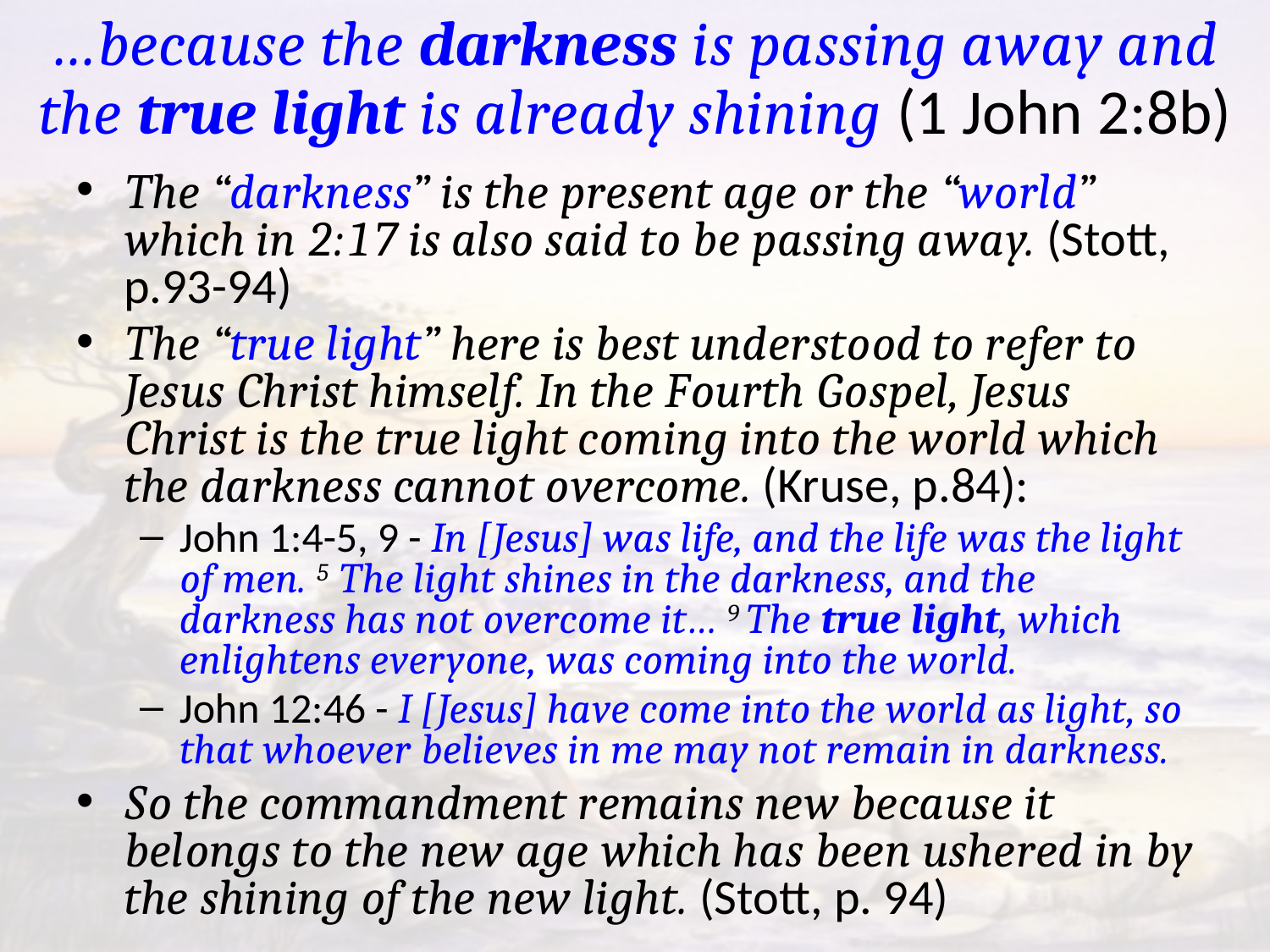

# …because the darkness is passing away and the true light is already shining (1 John 2:8b)
The “darkness” is the present age or the “world” which in 2:17 is also said to be passing away. (Stott, p.93-94)
The “true light” here is best understood to refer to Jesus Christ himself. In the Fourth Gospel, Jesus Christ is the true light coming into the world which the darkness cannot overcome. (Kruse, p.84):
John 1:4-5, 9 - In [Jesus] was life, and the life was the light of men. 5 The light shines in the darkness, and the darkness has not overcome it… 9 The true light, which enlightens everyone, was coming into the world.
John 12:46 - I [Jesus] have come into the world as light, so that whoever believes in me may not remain in darkness.
So the commandment remains new because it belongs to the new age which has been ushered in by the shining of the new light. (Stott, p. 94)